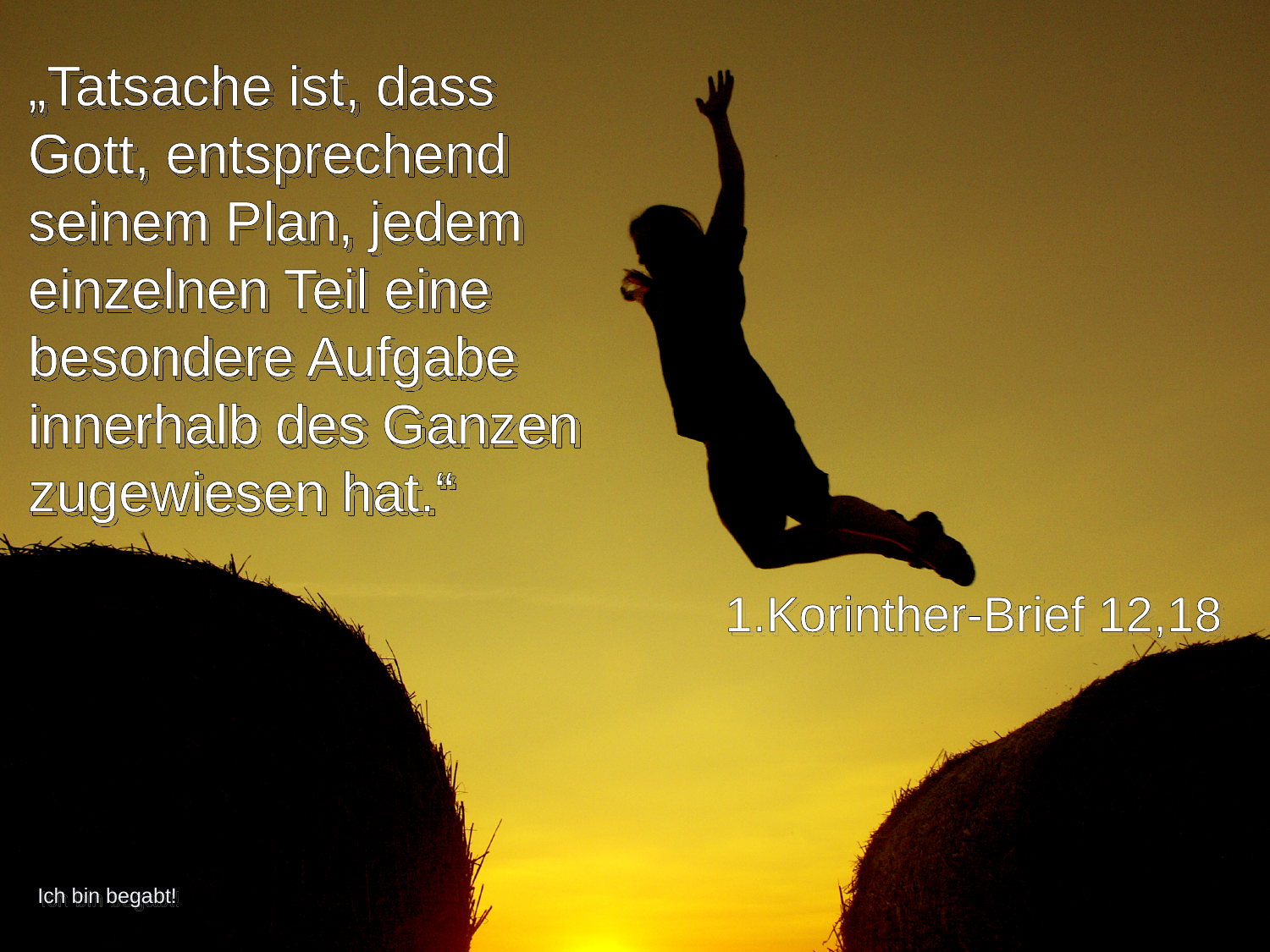

# „Tatsache ist, dass Gott, entsprechend seinem Plan, jedem einzelnen Teil eine besondere Aufgabe innerhalb des Ganzen zugewiesen hat.“
1.Korinther-Brief 12,18
Ich bin begabt!